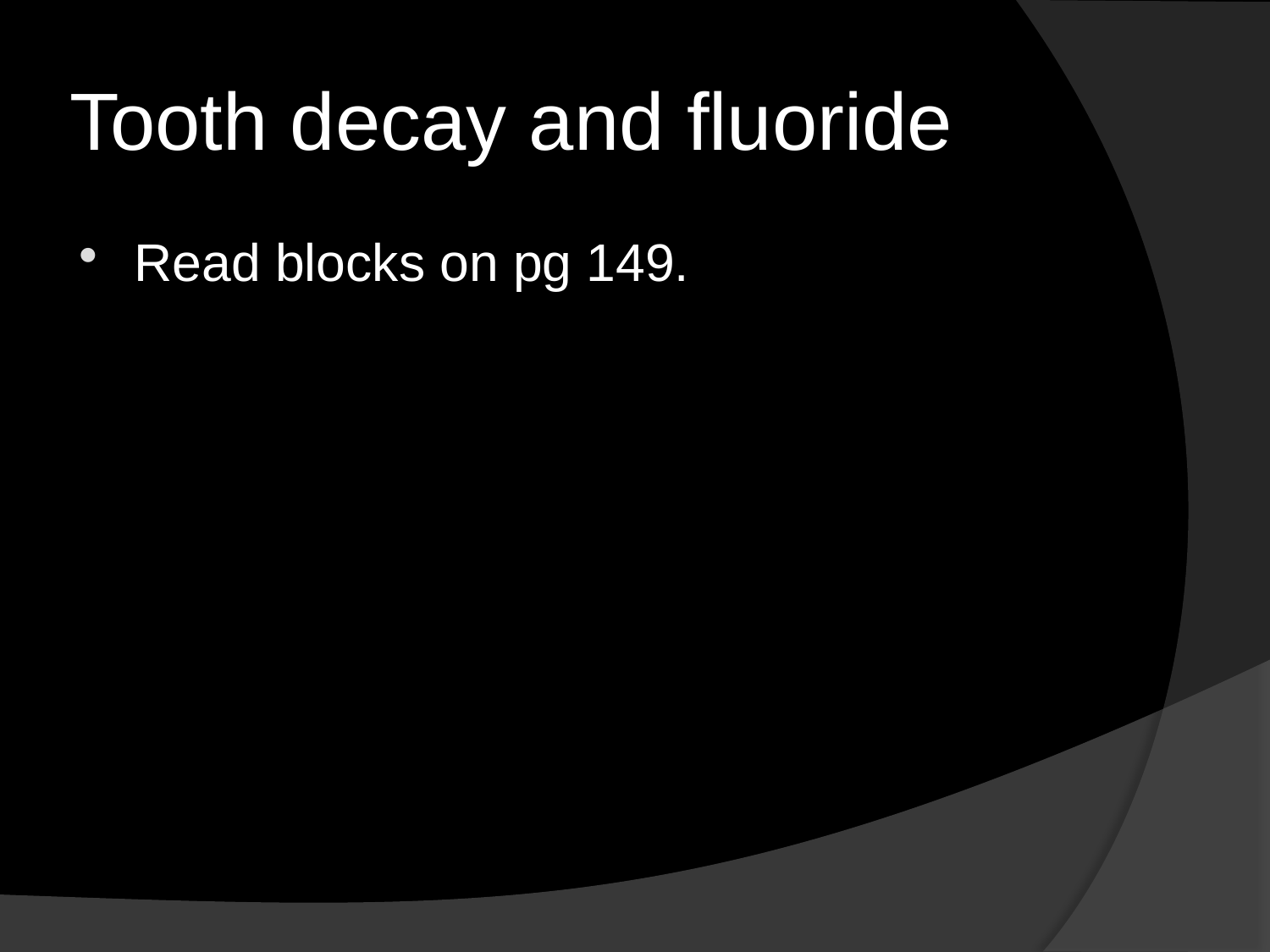

# Tooth decay and fluoride
Read blocks on pg 149.